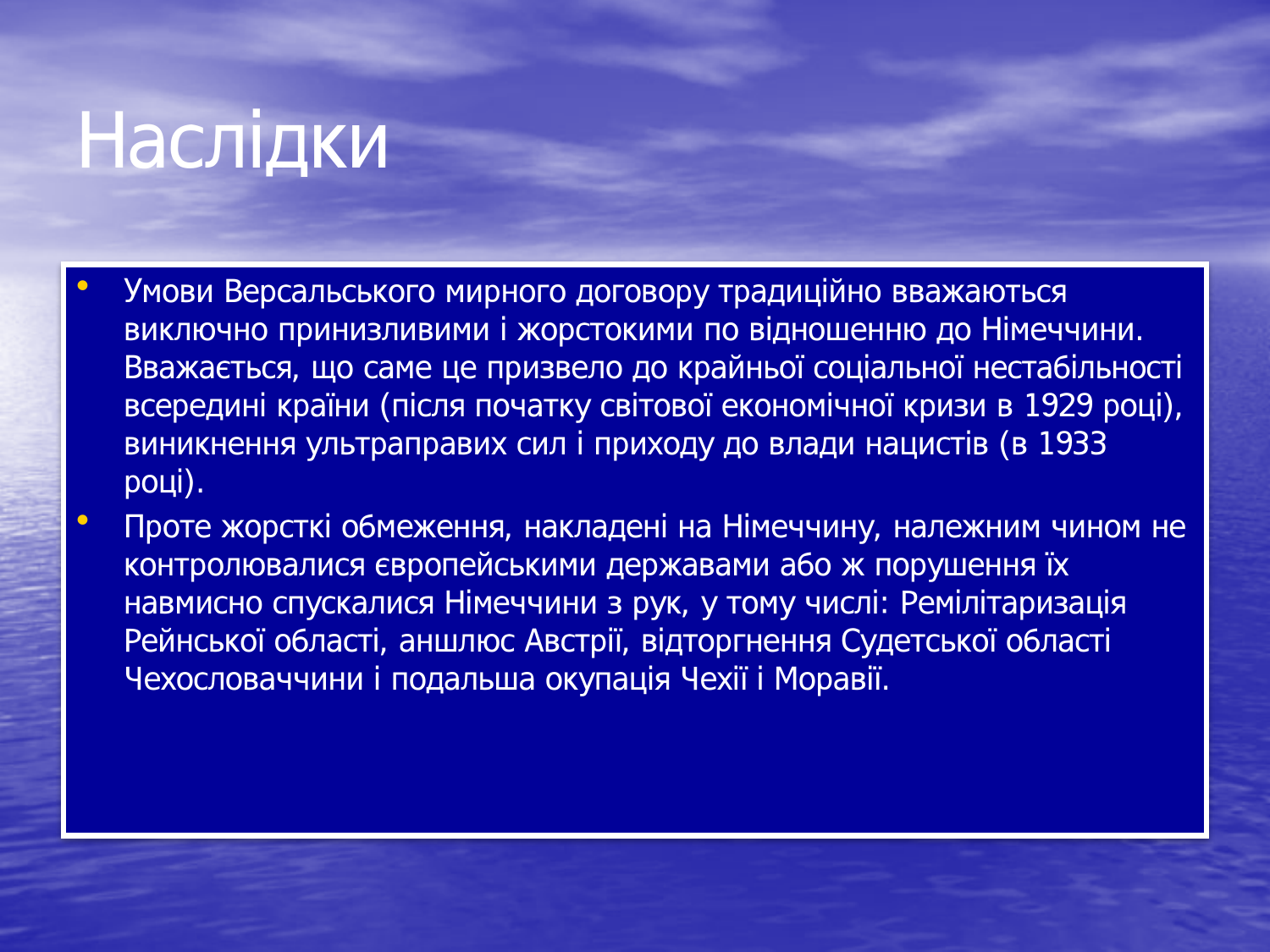

# Наслідки
Умови Версальського мирного договору традиційно вважаються виключно принизливими і жорстокими по відношенню до Німеччини. Вважається, що саме це призвело до крайньої соціальної нестабільності всередині країни (після початку світової економічної кризи в 1929 році), виникнення ультраправих сил і приходу до влади нацистів (в 1933 році).
Проте жорсткі обмеження, накладені на Німеччину, належним чином не контролювалися європейськими державами або ж порушення їх навмисно спускалися Німеччини з рук, у тому числі: Ремілітаризація Рейнської області, аншлюс Австрії, відторгнення Судетської області Чехословаччини і подальша окупація Чехії і Моравії.